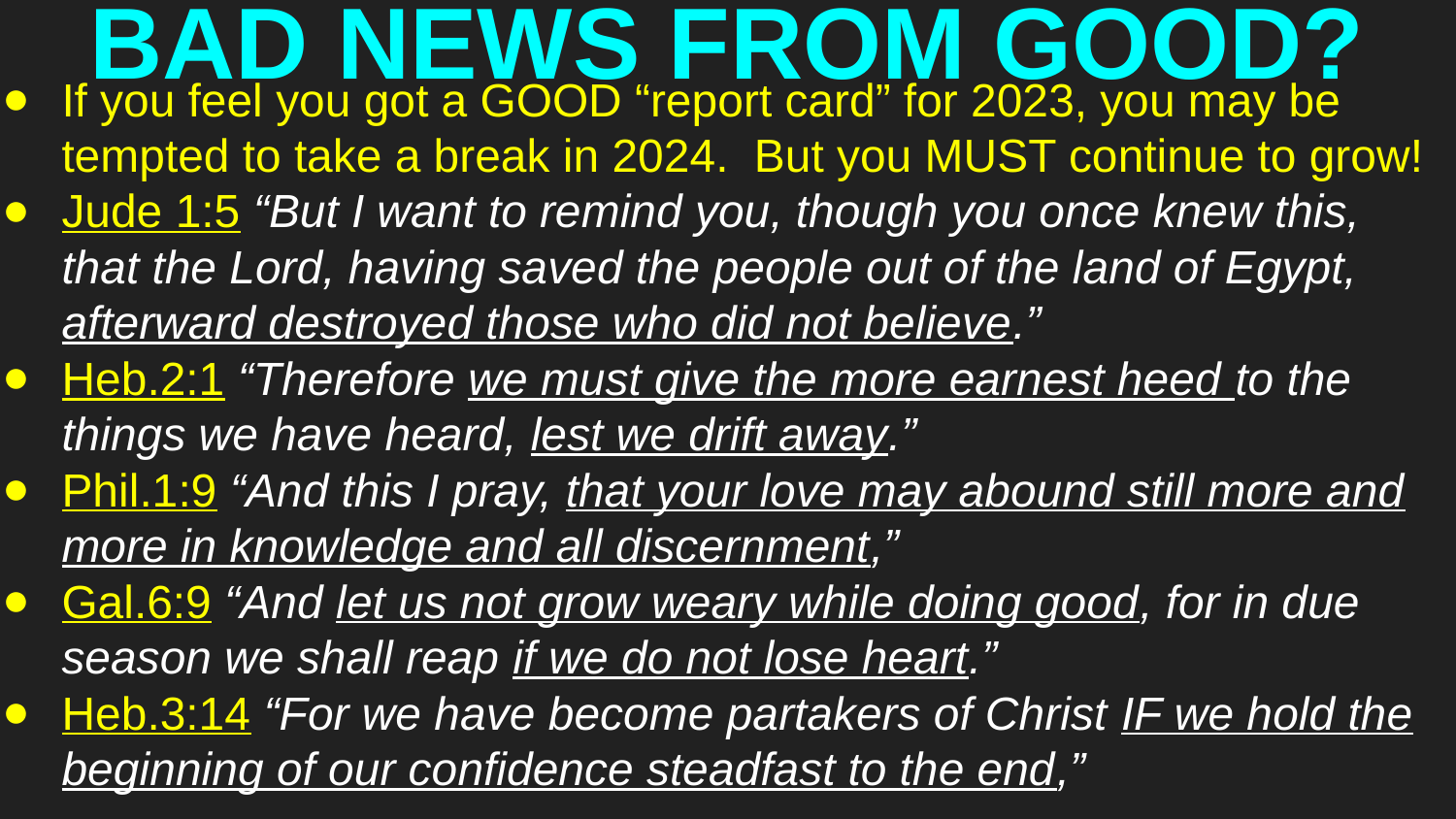

# BAD NEWS FROM GOOD?
If you feel you got a GOOD “report card” for 2023, you may be tempted to take a break in 2024.  But you MUST continue to grow!
Jude 1:5 “But I want to remind you, though you once knew this, that the Lord, having saved the people out of the land of Egypt, afterward destroyed those who did not believe.”
Heb.2:1 “Therefore we must give the more earnest heed to the things we have heard, lest we drift away.”
Phil.1:9 “And this I pray, that your love may abound still more and more in knowledge and all discernment,”
Gal.6:9 “And let us not grow weary while doing good, for in due season we shall reap if we do not lose heart.”
Heb.3:14 “For we have become partakers of Christ IF we hold the beginning of our confidence steadfast to the end,”